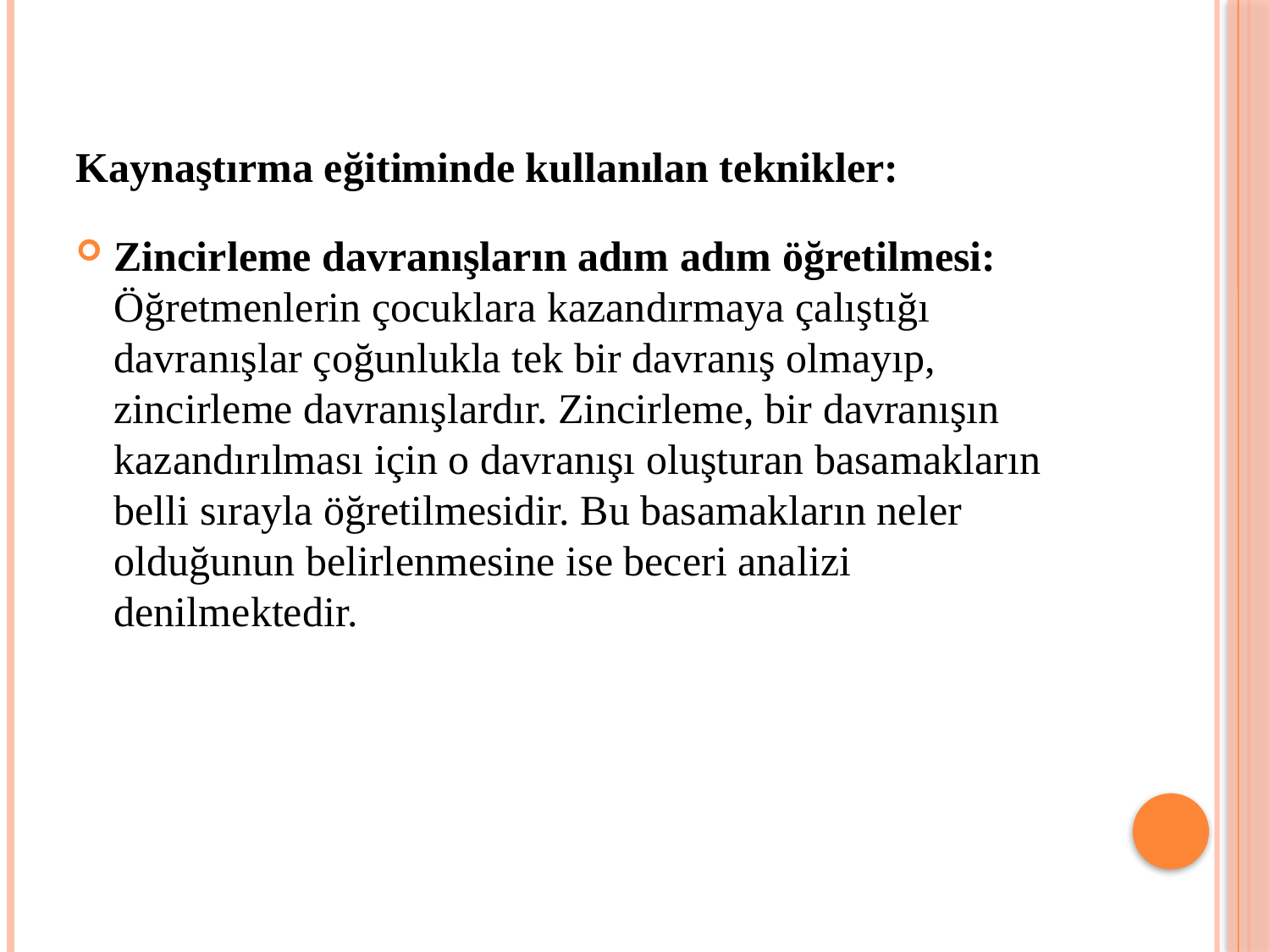

# Kaynaştırma eğitiminde kullanılan teknikler:
Zincirleme davranışların adım adım öğretilmesi: Öğretmenlerin çocuklara kazandırmaya çalıştığı davranışlar çoğunlukla tek bir davranış olmayıp, zincirleme davranışlardır. Zincirleme, bir davranışın kazandırılması için o davranışı oluşturan basamakların belli sırayla öğretilmesidir. Bu basamakların neler olduğunun belirlenmesine ise beceri analizi denilmektedir.